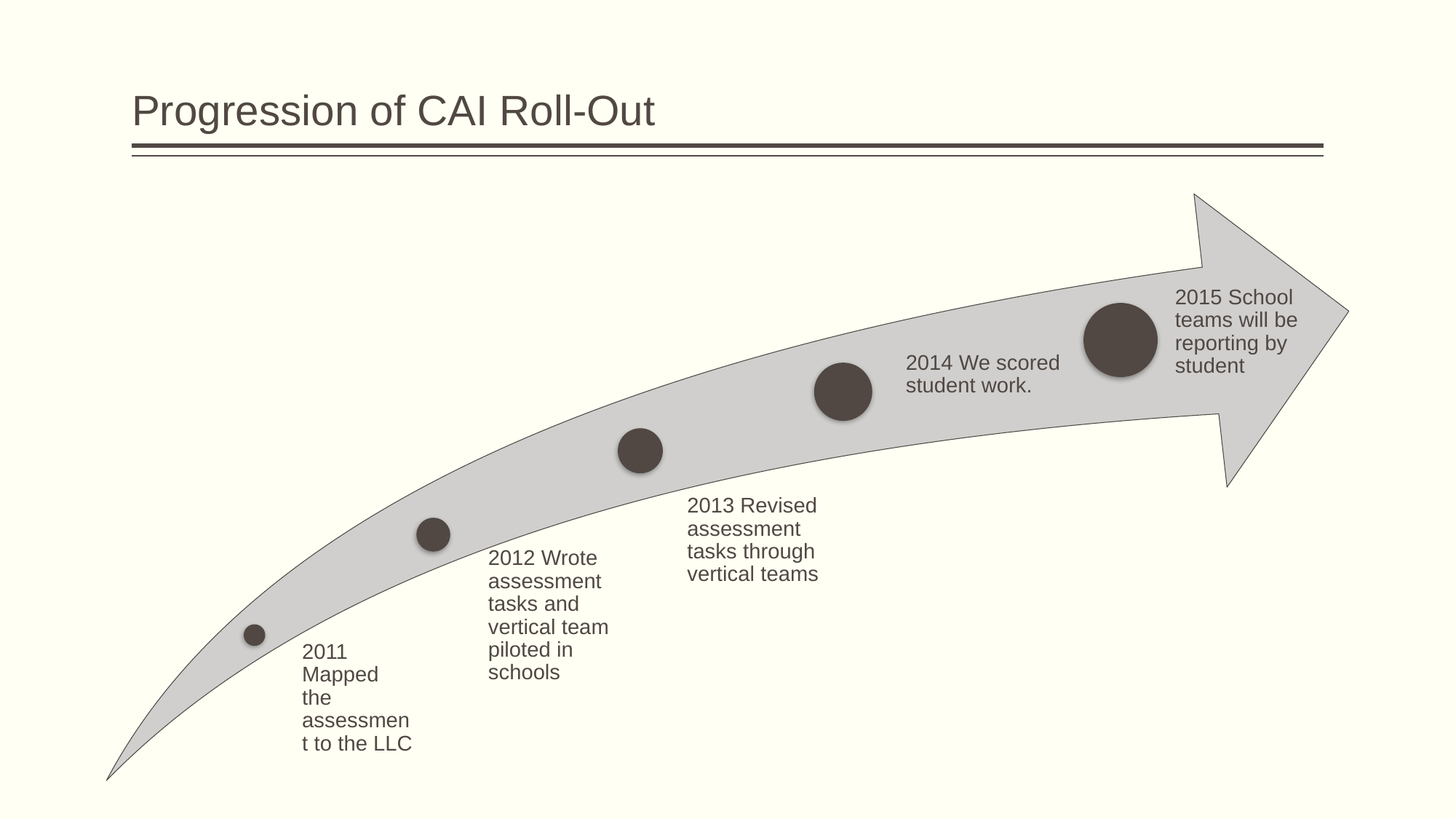

# Progression of CAI Roll-Out
2011 Mapped the assessment to the LLC
2012 Wrote assessment tasks and vertical team piloted in schools
2013 Revised assessment tasks through vertical teams
2014 We scored student work.
2015 School teams will be reporting by student